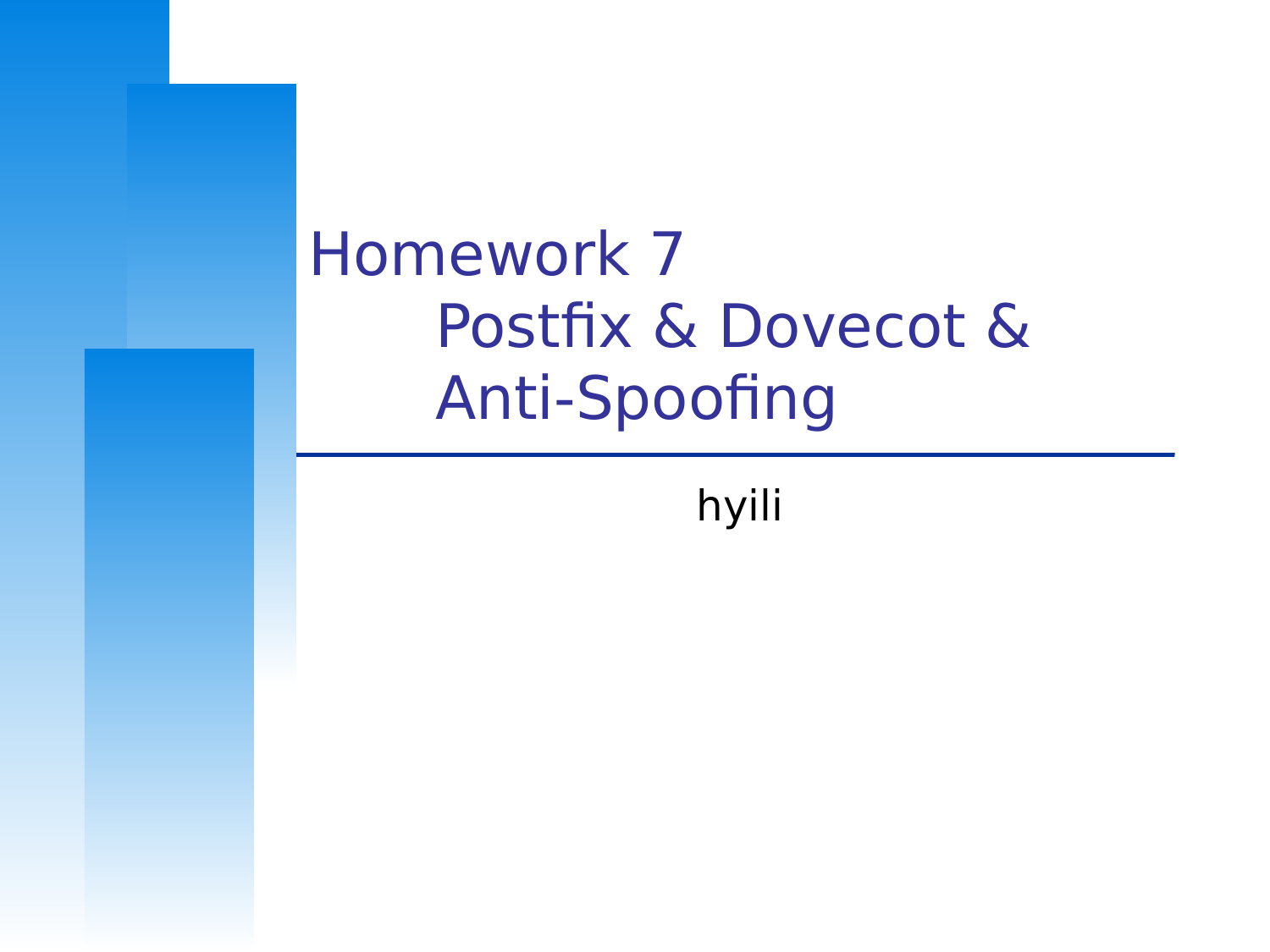

# Homework 7 Postfix & Dovecot & Anti-Spoofing
hyili